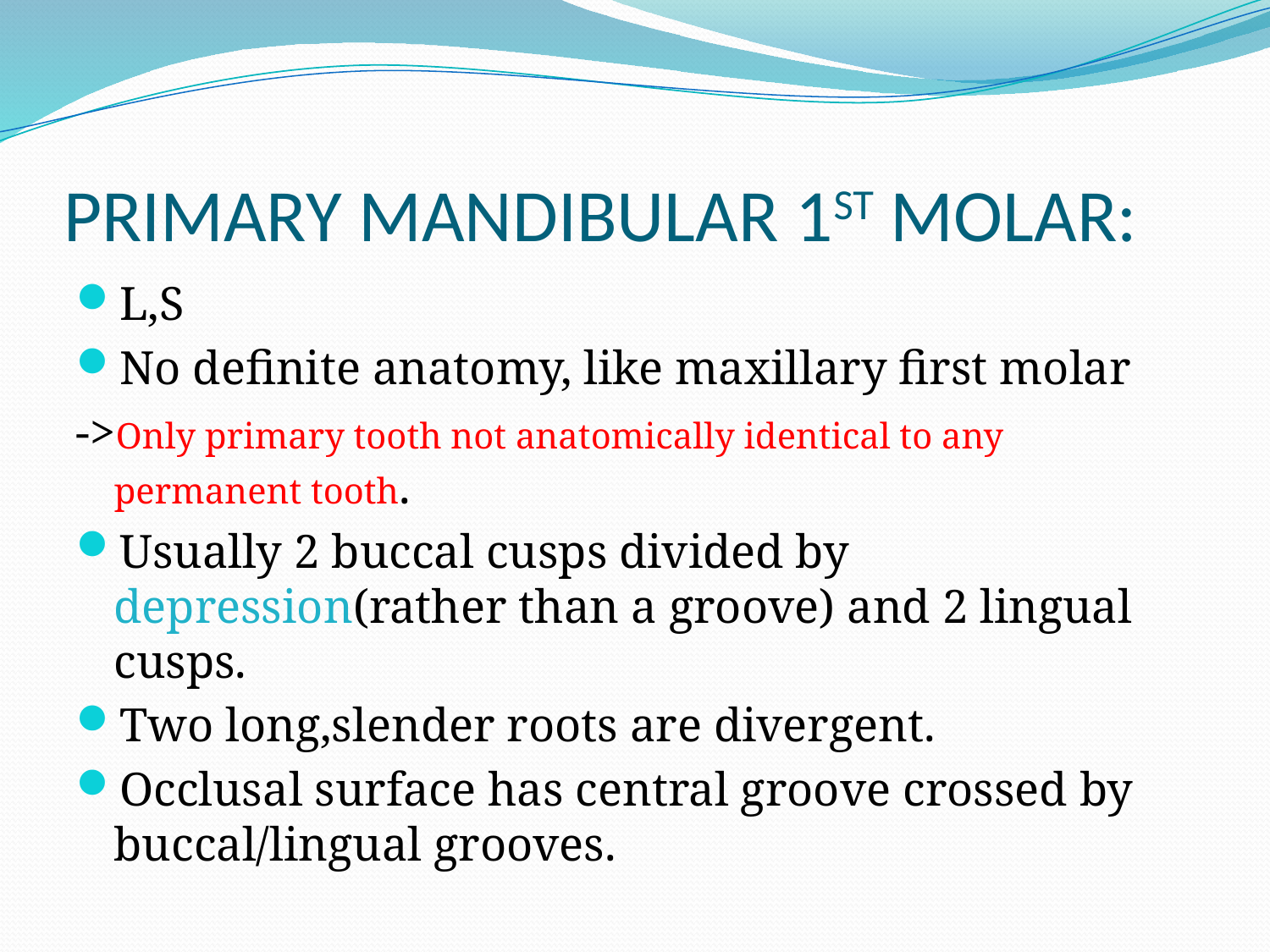

# PRIMARY MANDIBULAR 1ST MOLAR:
L,S
No definite anatomy, like maxillary first molar
->Only primary tooth not anatomically identical to any permanent tooth.
Usually 2 buccal cusps divided by depression(rather than a groove) and 2 lingual cusps.
Two long,slender roots are divergent.
Occlusal surface has central groove crossed by buccal/lingual grooves.